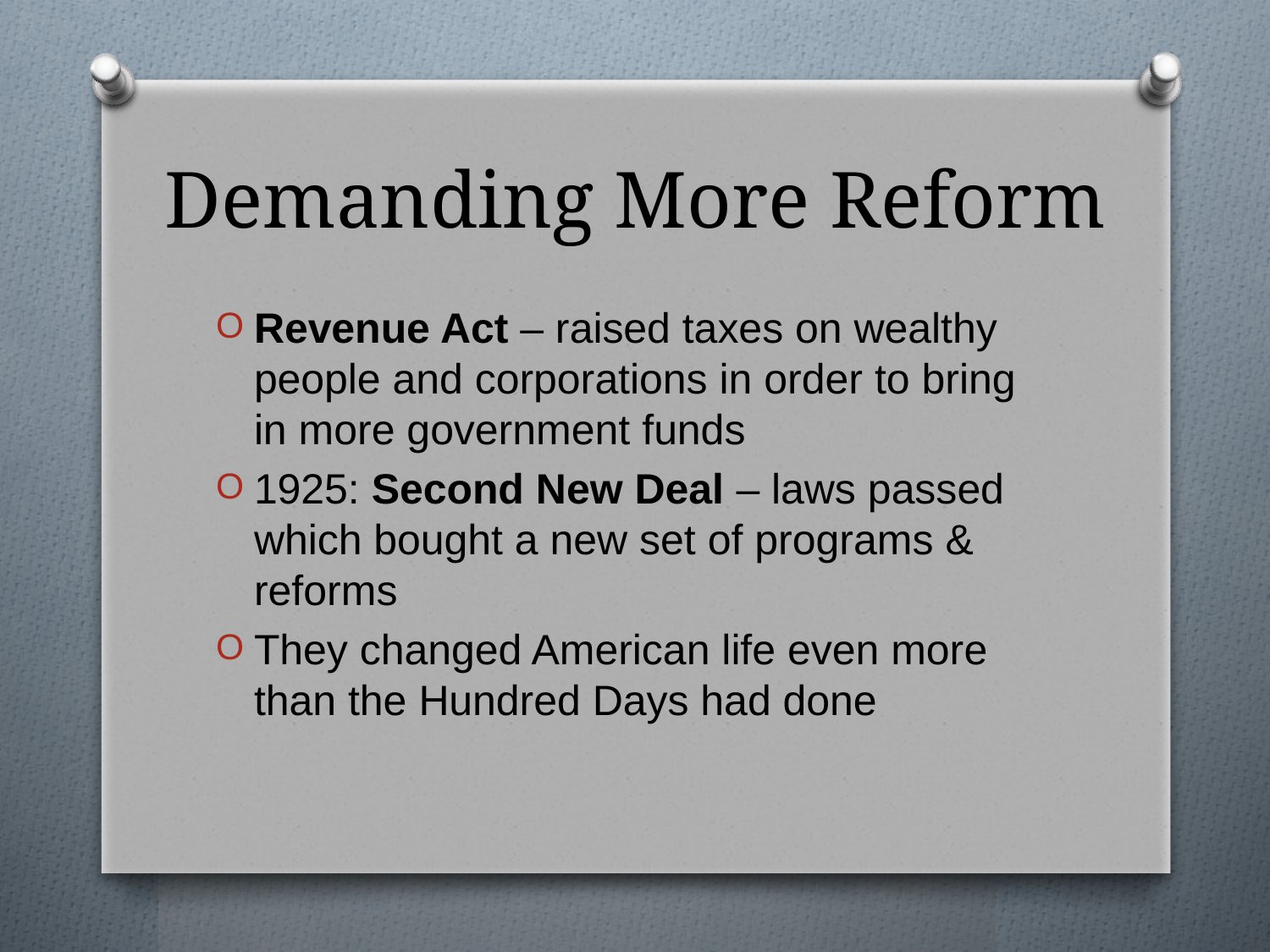

# Demanding More Reform
Revenue Act – raised taxes on wealthy people and corporations in order to bring in more government funds
1925: Second New Deal – laws passed which bought a new set of programs & reforms
They changed American life even more than the Hundred Days had done